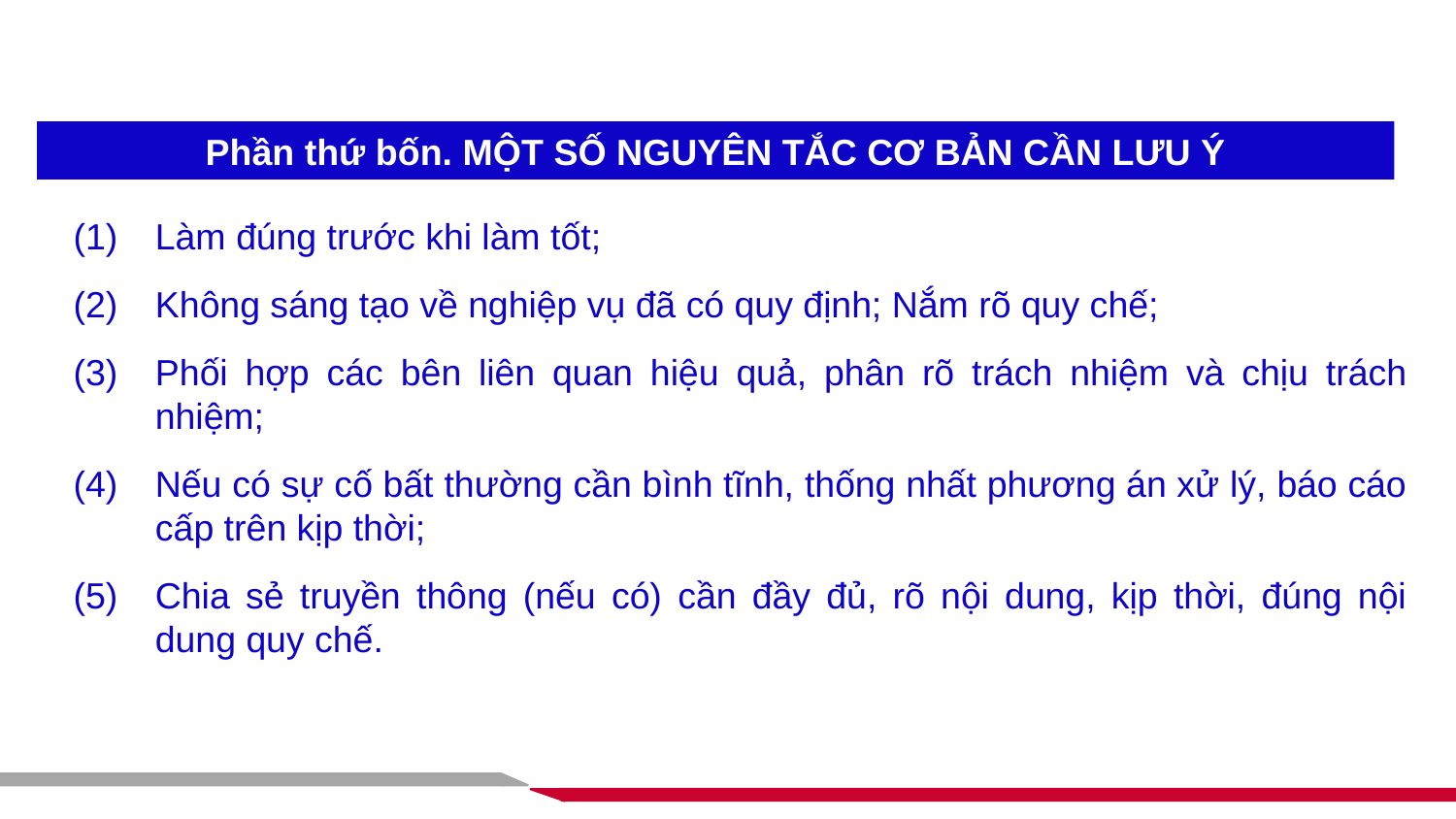

Phần thứ bốn. MỘT SỐ NGUYÊN TẮC CƠ BẢN CẦN LƯU Ý
Làm đúng trước khi làm tốt;
Không sáng tạo về nghiệp vụ đã có quy định; Nắm rõ quy chế;
Phối hợp các bên liên quan hiệu quả, phân rõ trách nhiệm và chịu trách nhiệm;
Nếu có sự cố bất thường cần bình tĩnh, thống nhất phương án xử lý, báo cáo cấp trên kịp thời;
Chia sẻ truyền thông (nếu có) cần đầy đủ, rõ nội dung, kịp thời, đúng nội dung quy chế.